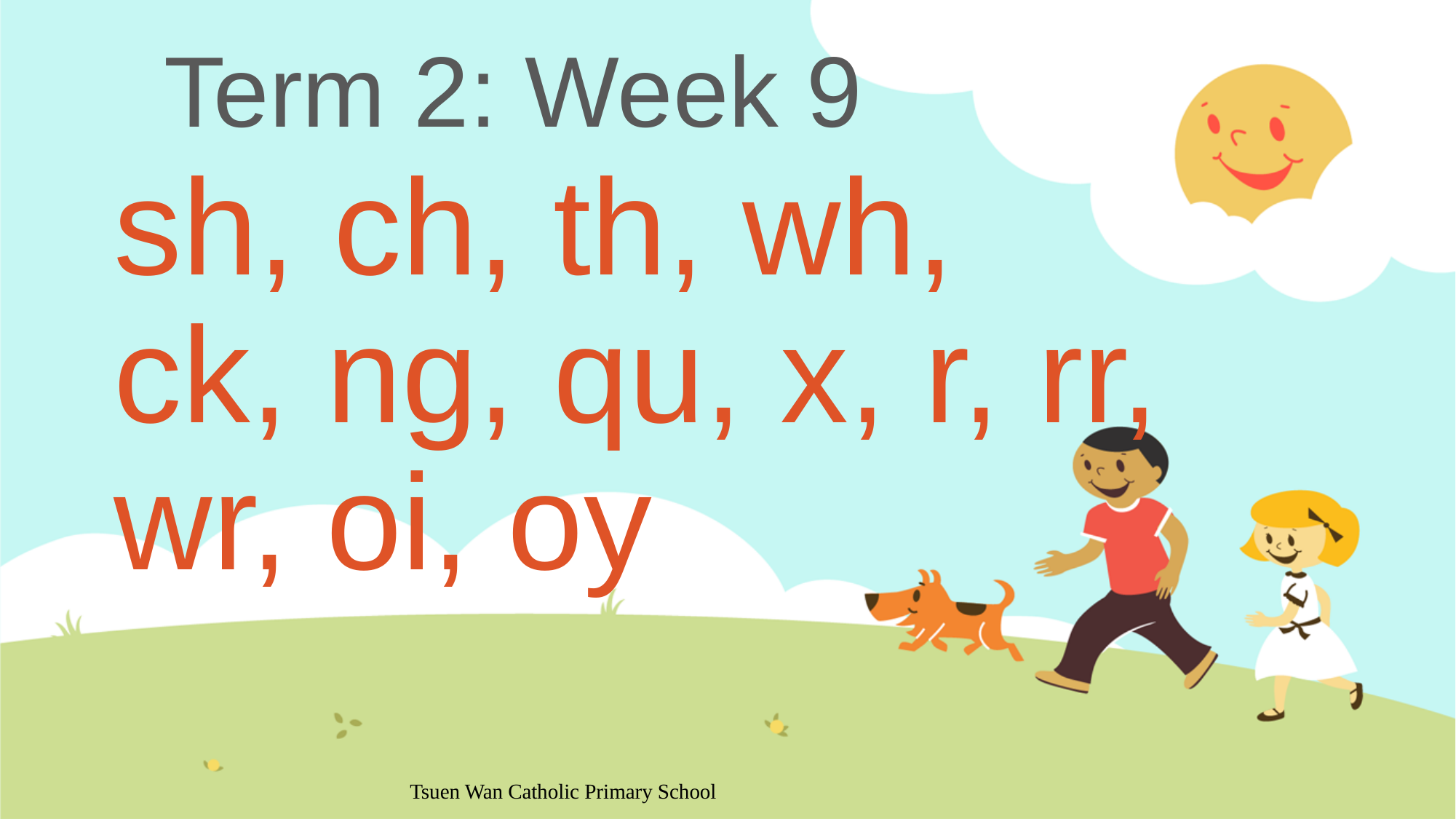

# Term 2: Week 9
sh, ch, th, wh,
ck, ng, qu, x, r, rr,
wr, oi, oy
Tsuen Wan Catholic Primary School